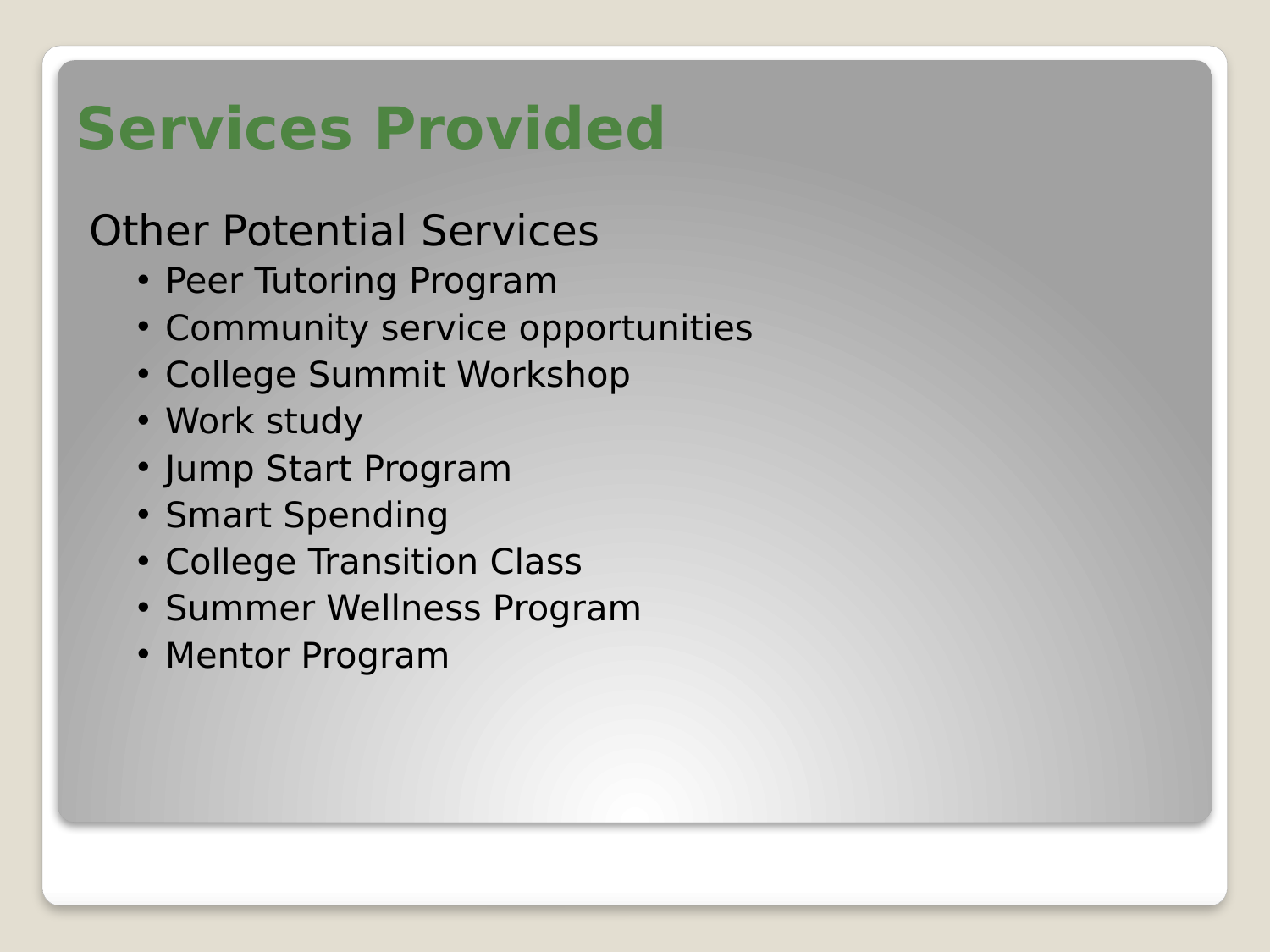

Services Provided
Other Potential Services
Peer Tutoring Program
Community service opportunities
College Summit Workshop
Work study
Jump Start Program
Smart Spending
College Transition Class
Summer Wellness Program
Mentor Program